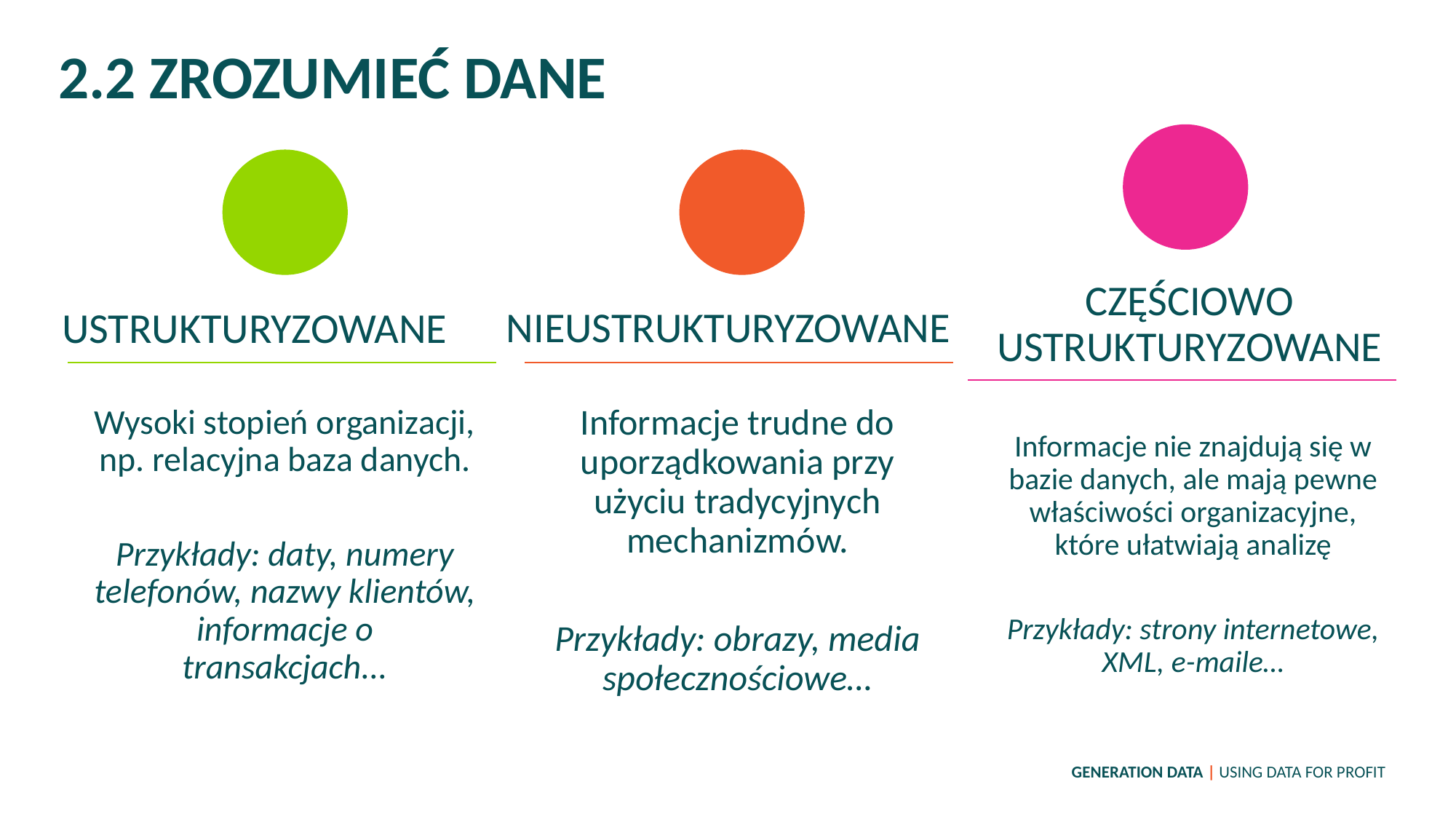

2.2 ZROZUMIEĆ DANE

CZĘŚCIOWO USTRUKTURYZOWANE
NIEUSTRUKTURYZOWANE

USTRUKTURYZOWANE
Informacje trudne do uporządkowania przy użyciu tradycyjnych mechanizmów.
Przykłady: obrazy, media społecznościowe…
Wysoki stopień organizacji, np. relacyjna baza danych.
Przykłady: daty, numery telefonów, nazwy klientów, informacje o transakcjach...

Informacje nie znajdują się w bazie danych, ale mają pewne właściwości organizacyjne, które ułatwiają analizę
Przykłady: strony internetowe, XML, e-maile…
GENERATION DATA | USING DATA FOR PROFIT